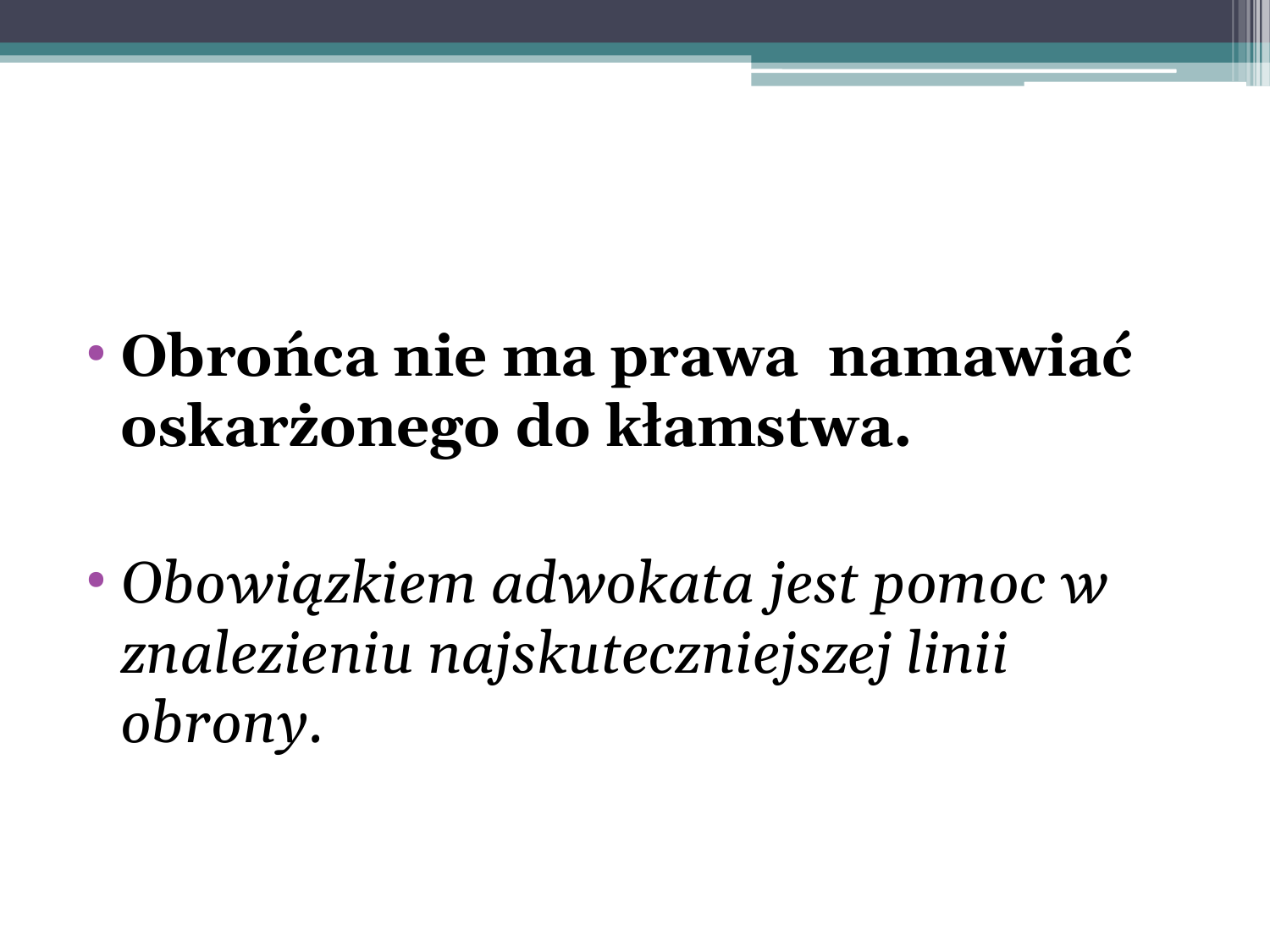

#
Obrońca nie ma prawa  namawiać oskarżonego do kłamstwa.

Obowiązkiem adwokata jest pomoc w znalezieniu najskuteczniejszej linii obrony.